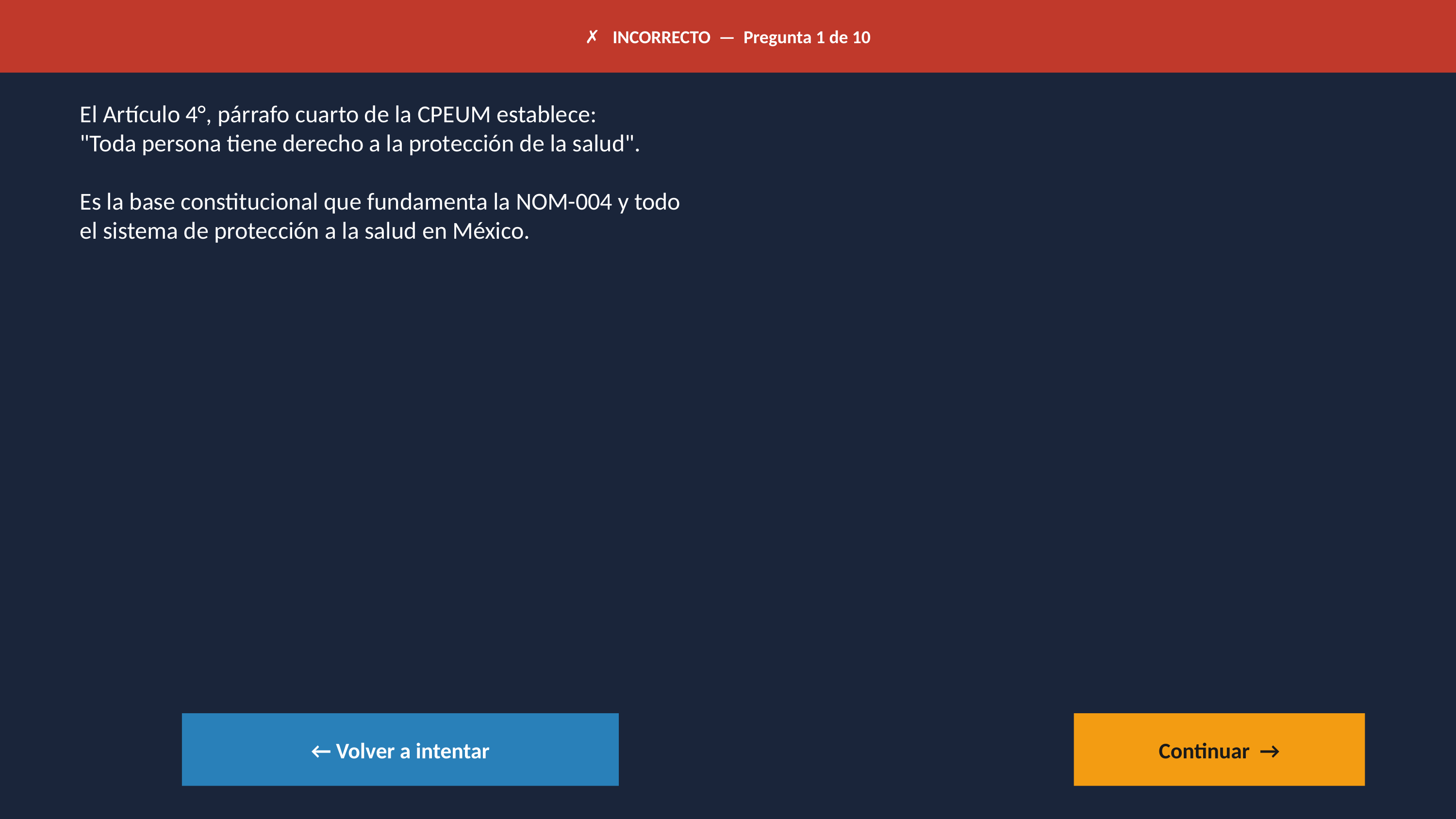

✗   INCORRECTO  —  Pregunta 1 de 10
El Artículo 4°, párrafo cuarto de la CPEUM establece:
"Toda persona tiene derecho a la protección de la salud".

Es la base constitucional que fundamenta la NOM-004 y todo
el sistema de protección a la salud en México.
← Volver a intentar
Continuar  →